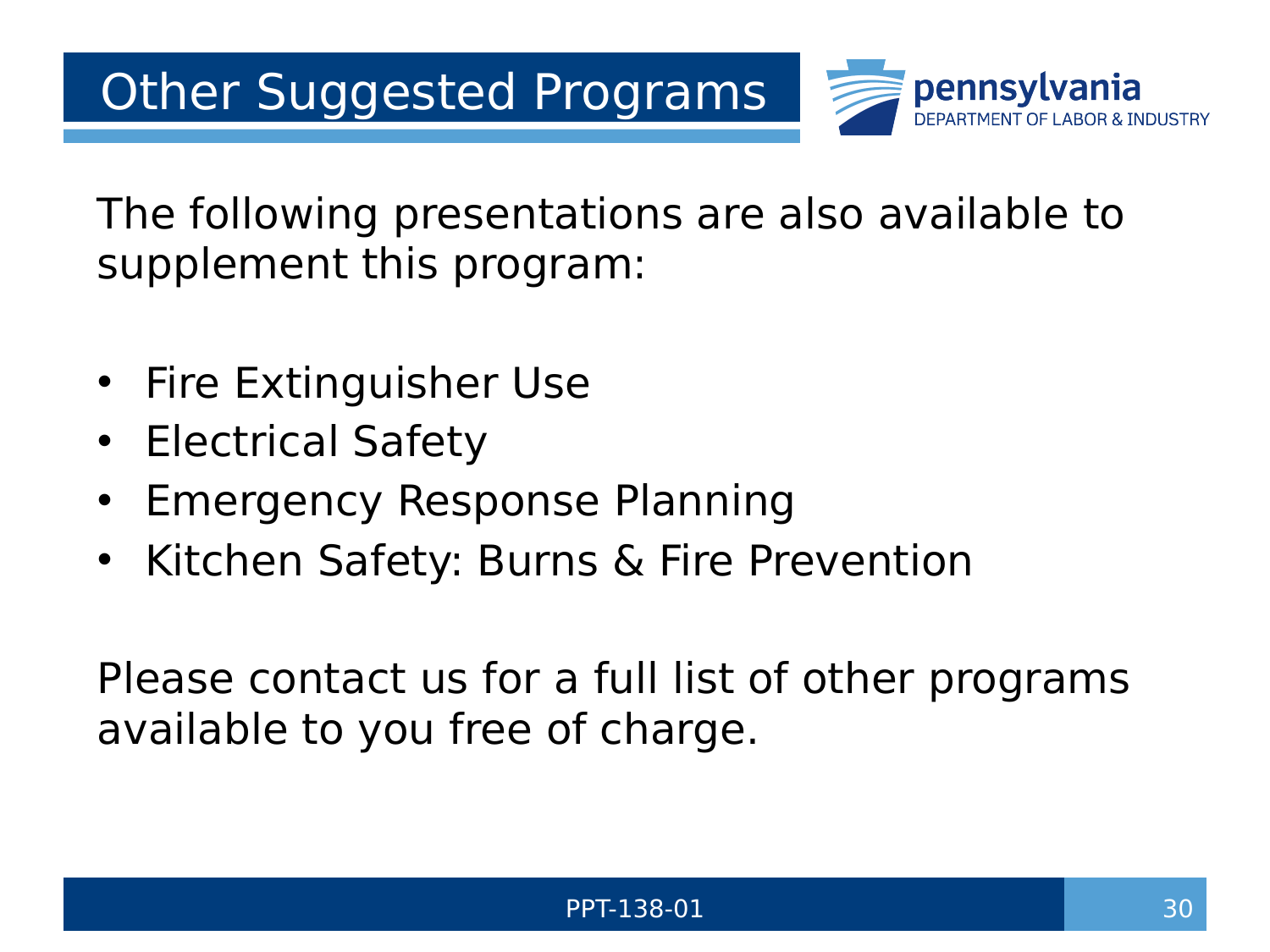

# Other Suggested Programs
The following presentations are also available to supplement this program:

Fire Extinguisher Use
Electrical Safety
Emergency Response Planning
Kitchen Safety: Burns & Fire Prevention

Please contact us for a full list of other programs available to you free of charge.
PPT-138-01
30